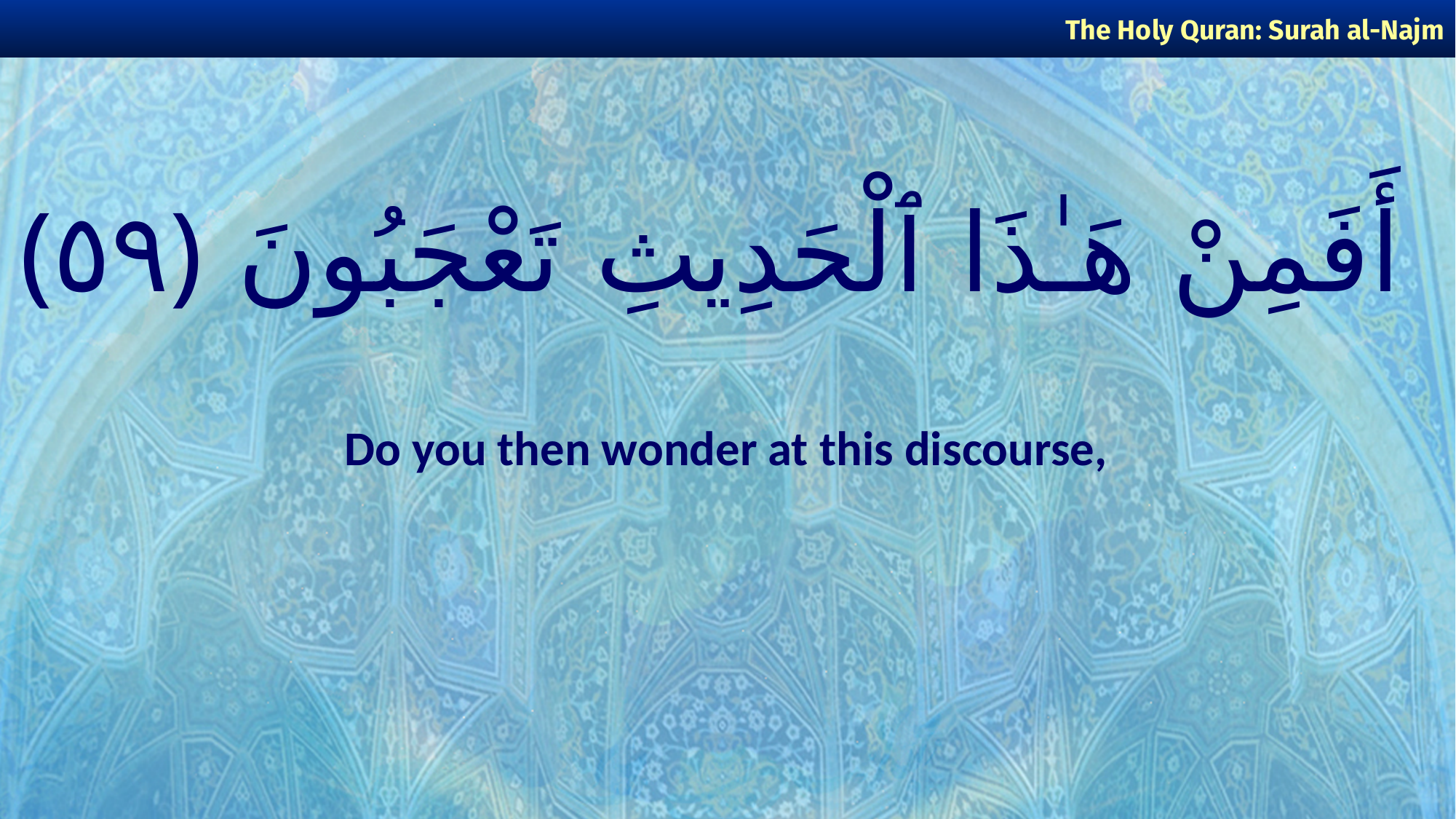

The Holy Quran: Surah al-Najm
# أَفَمِنْ هَـٰذَا ٱلْحَدِيثِ تَعْجَبُونَ ﴿٥٩﴾
Do you then wonder at this discourse,